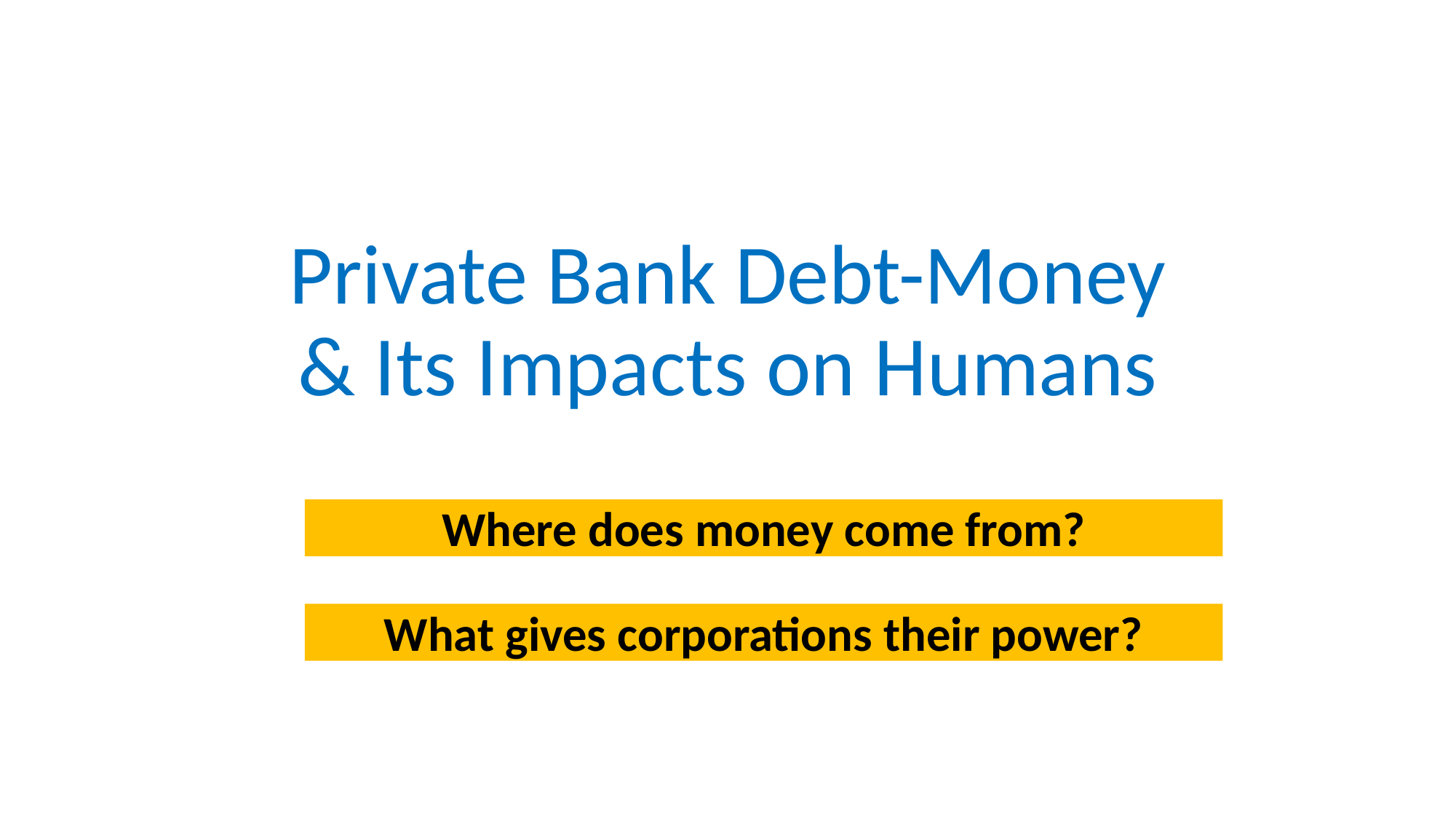

# Private Bank Debt-Money & Its Impacts on Humans
Where does money come from?
What gives corporations their power?